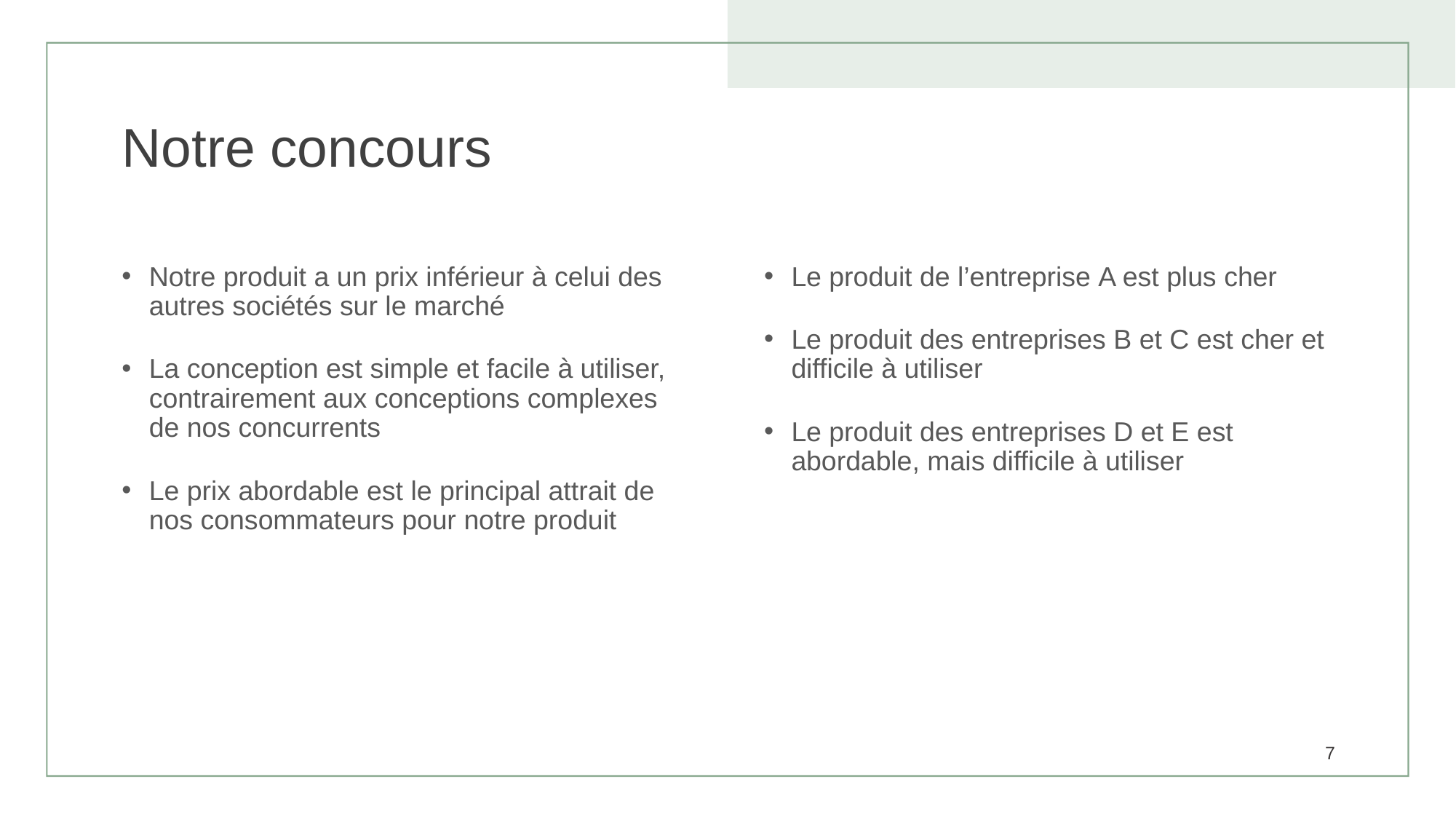

# Notre concours
Notre produit a un prix inférieur à celui des autres sociétés sur le marché
La conception est simple et facile à utiliser, contrairement aux conceptions complexes de nos concurrents
Le prix abordable est le principal attrait de nos consommateurs pour notre produit
Le produit de l’entreprise A est plus cher
Le produit des entreprises B et C est cher et difficile à utiliser
Le produit des entreprises D et E est abordable, mais difficile à utiliser
7